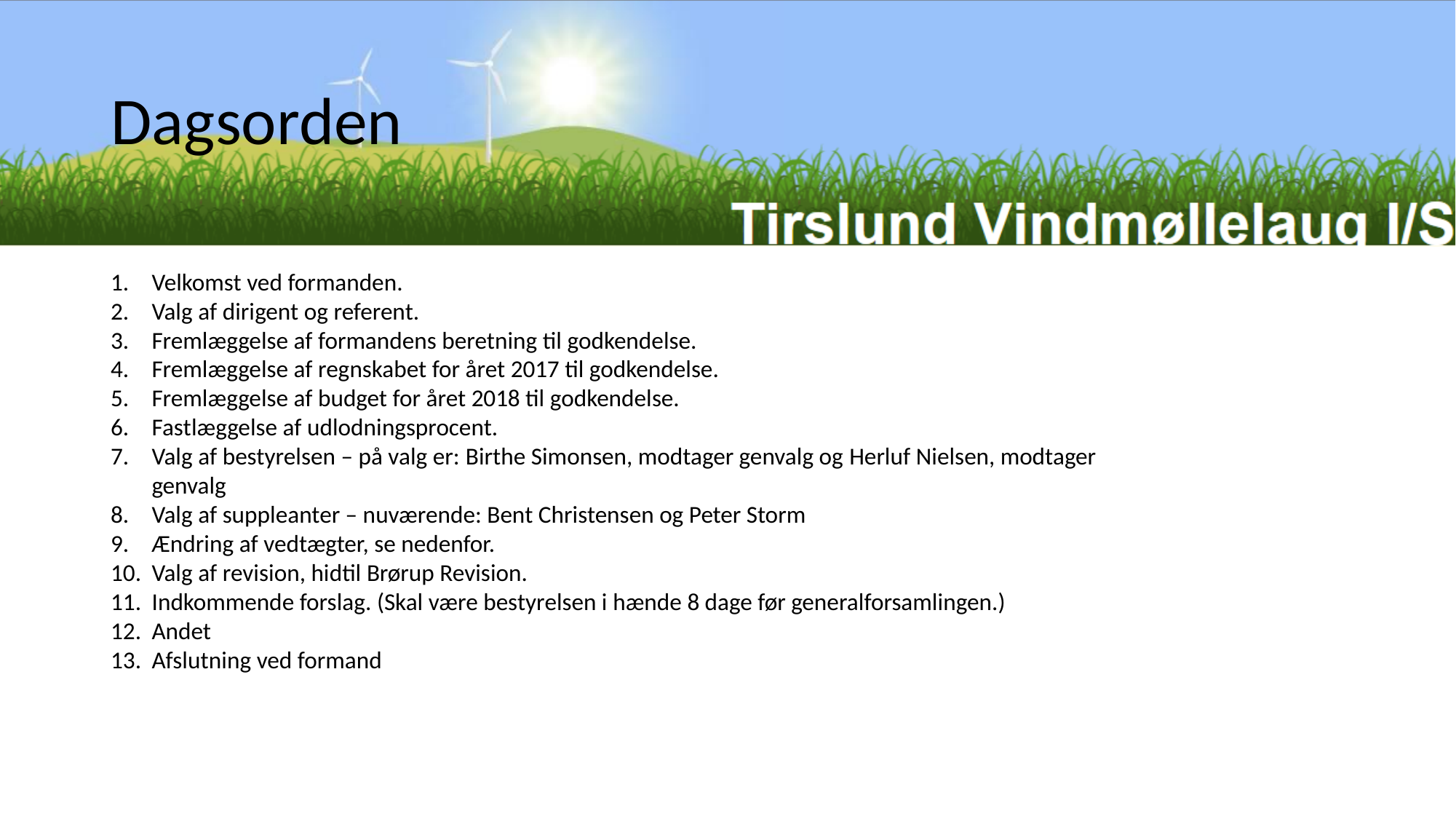

# Dagsorden
Velkomst ved formanden.
Valg af dirigent og referent.
Fremlæggelse af formandens beretning til godkendelse.
Fremlæggelse af regnskabet for året 2017 til godkendelse.
Fremlæggelse af budget for året 2018 til godkendelse.
Fastlæggelse af udlodningsprocent.
Valg af bestyrelsen – på valg er: Birthe Simonsen, modtager genvalg og Herluf Nielsen, modtager genvalg
Valg af suppleanter – nuværende: Bent Christensen og Peter Storm
Ændring af vedtægter, se nedenfor.
Valg af revision, hidtil Brørup Revision.
Indkommende forslag. (Skal være bestyrelsen i hænde 8 dage før generalforsamlingen.)
Andet
Afslutning ved formand